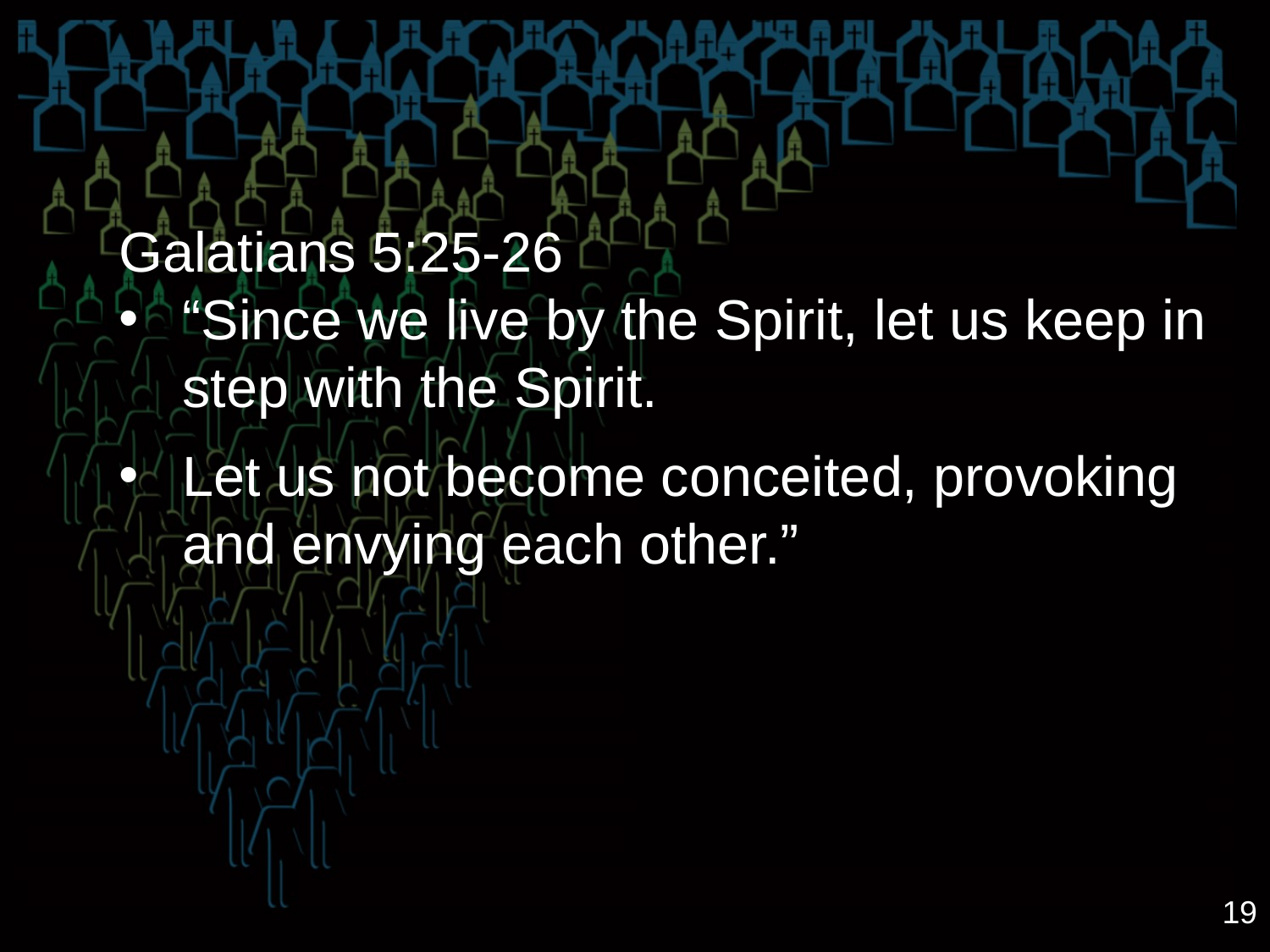

Galatians 5:25-26
“Since we live by the Spirit, let us keep in step with the Spirit.
Let us not become conceited, provoking and envying each other.”
19